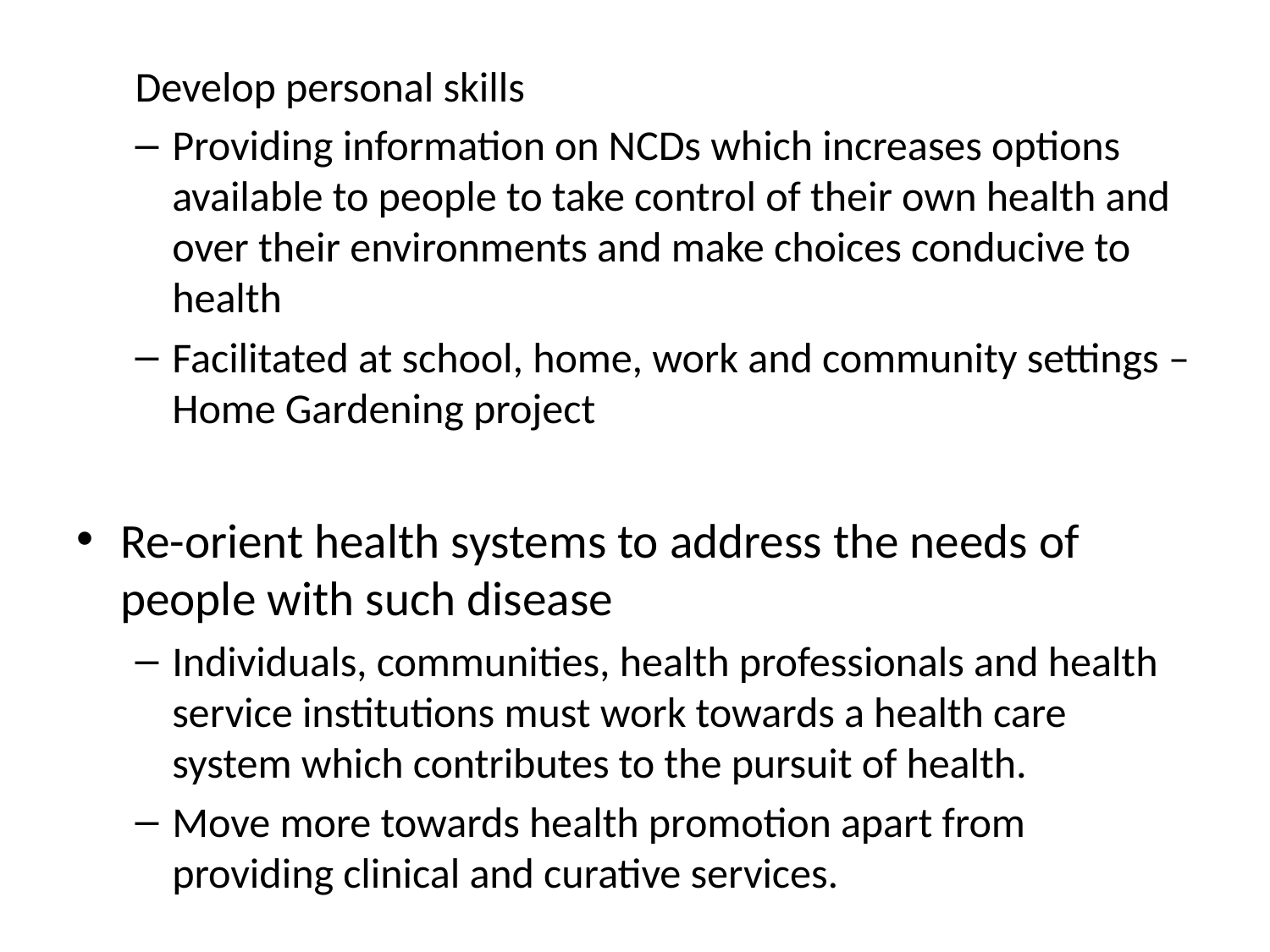

Develop personal skills
Providing information on NCDs which increases options available to people to take control of their own health and over their environments and make choices conducive to health
Facilitated at school, home, work and community settings –Home Gardening project

Re-orient health systems to address the needs of people with such disease
Individuals, communities, health professionals and health service institutions must work towards a health care system which contributes to the pursuit of health.
Move more towards health promotion apart from providing clinical and curative services.